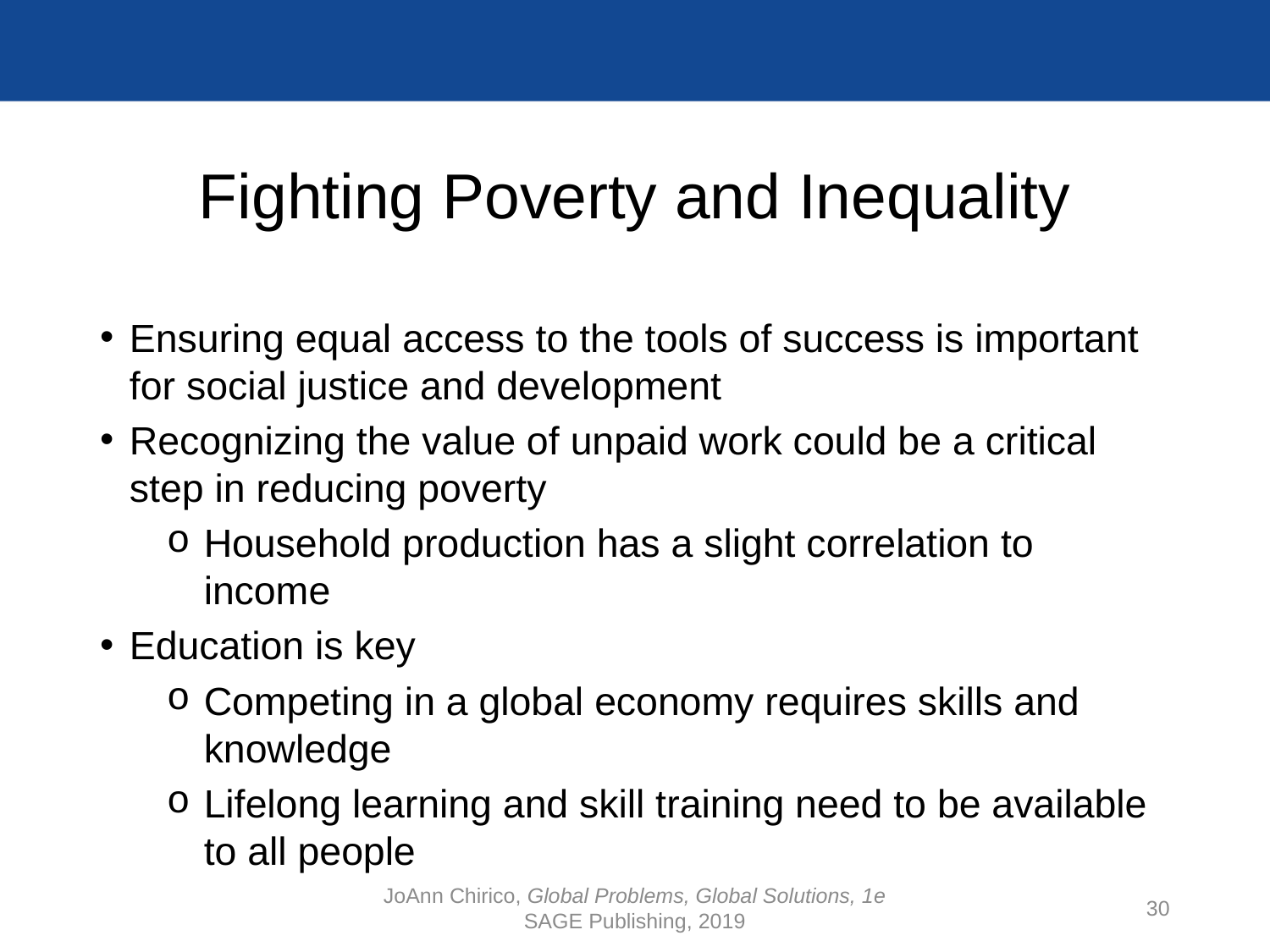

# Fighting Poverty and Inequality
Ensuring equal access to the tools of success is important for social justice and development
Recognizing the value of unpaid work could be a critical step in reducing poverty
Household production has a slight correlation to income
Education is key
Competing in a global economy requires skills and knowledge
Lifelong learning and skill training need to be available to all people
JoAnn Chirico, Global Problems, Global Solutions, 1e
SAGE Publishing, 2019
30